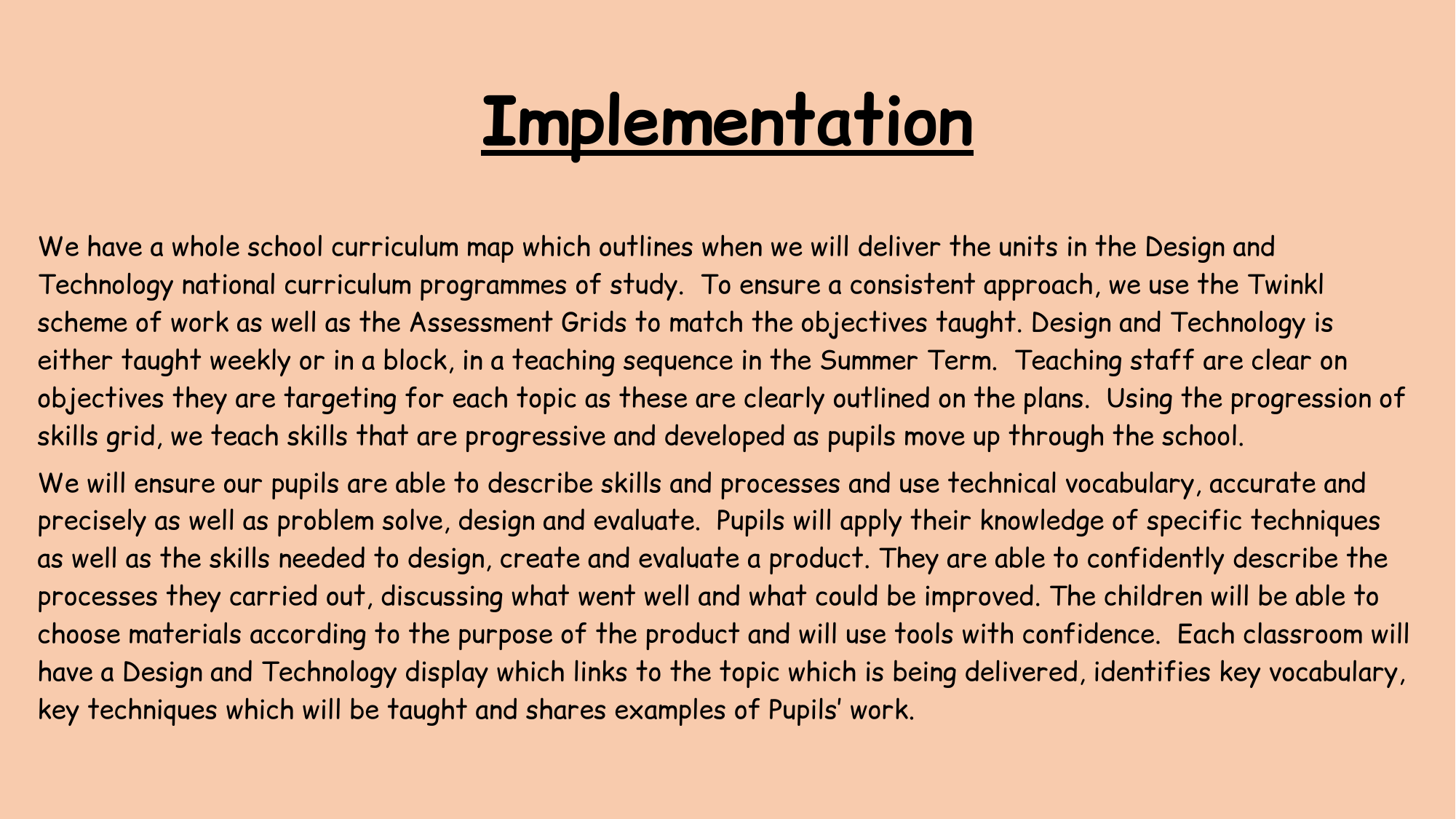

# Implementation
We have a whole school curriculum map which outlines when we will deliver the units in the Design and Technology national curriculum programmes of study.  To ensure a consistent approach, we use the Twinkl scheme of work as well as the Assessment Grids to match the objectives taught. Design and Technology is either taught weekly or in a block, in a teaching sequence in the Summer Term.  Teaching staff are clear on objectives they are targeting for each topic as these are clearly outlined on the plans.  Using the progression of skills grid, we teach skills that are progressive and developed as pupils move up through the school.
We will ensure our pupils are able to describe skills and processes and use technical vocabulary, accurate and precisely as well as problem solve, design and evaluate.  Pupils will apply their knowledge of specific techniques as well as the skills needed to design, create and evaluate a product. They are able to confidently describe the processes they carried out, discussing what went well and what could be improved. The children will be able to choose materials according to the purpose of the product and will use tools with confidence.  Each classroom will have a Design and Technology display which links to the topic which is being delivered, identifies key vocabulary, key techniques which will be taught and shares examples of Pupils’ work.